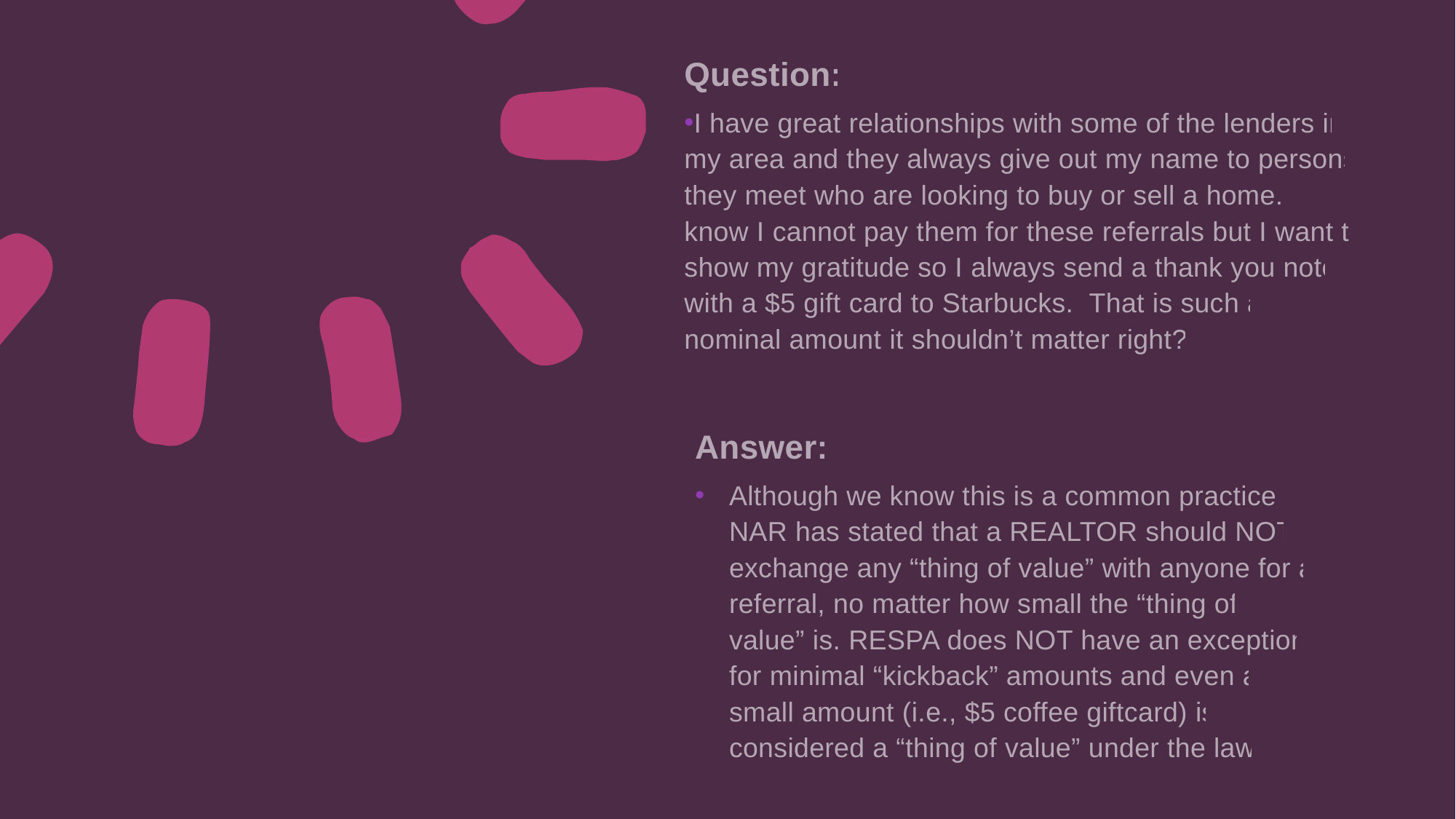

Question:
I have great relationships with some of the lenders in my area and they always give out my name to persons they meet who are looking to buy or sell a home.  I know I cannot pay them for these referrals but I want to show my gratitude so I always send a thank you note with a $5 gift card to Starbucks.  That is such a nominal amount it shouldn’t matter right?

Answer:
Although we know this is a common practice, NAR has stated that a REALTOR should NOT exchange any “thing of value” with anyone for a referral, no matter how small the “thing of  value” is. RESPA does NOT have an exception for minimal “kickback” amounts and even a small amount (i.e., $5 coffee giftcard) is considered a “thing of value” under the law.